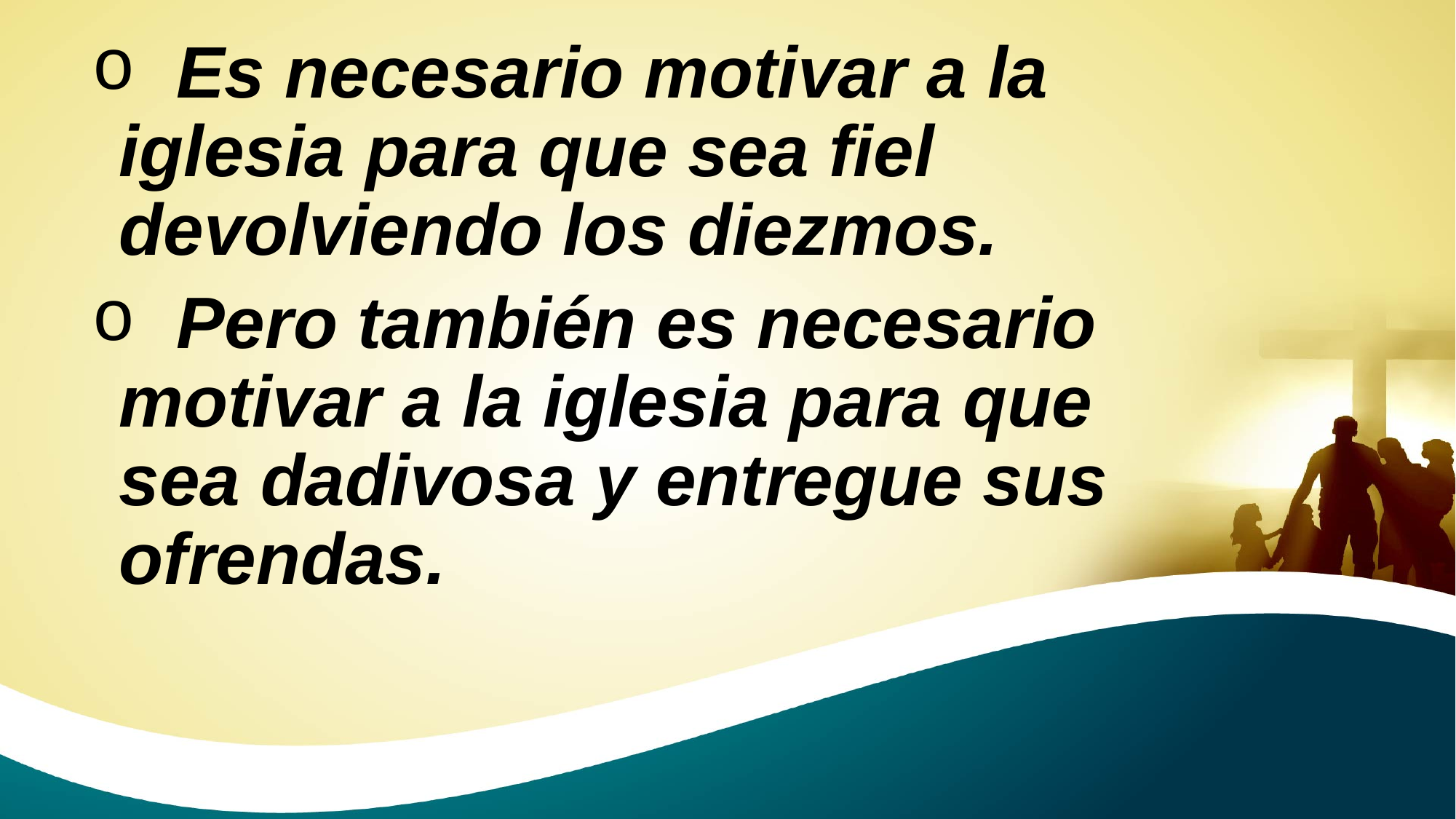

Es necesario motivar a la iglesia para que sea fiel devolviendo los diezmos.
  Pero también es necesario motivar a la iglesia para que sea dadivosa y entregue sus ofrendas.